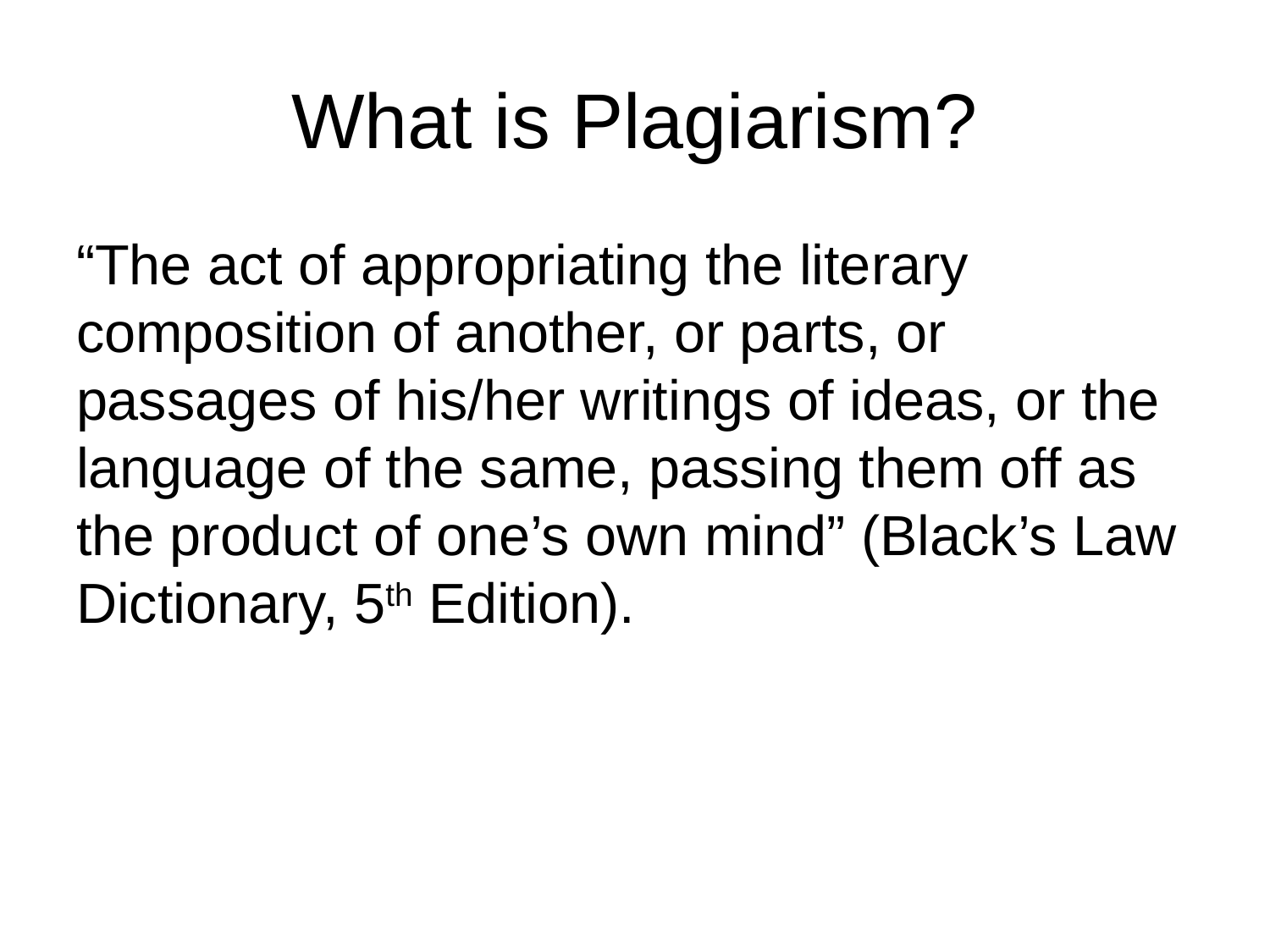

# What is Plagiarism?
“The act of appropriating the literary composition of another, or parts, or passages of his/her writings of ideas, or the language of the same, passing them off as the product of one’s own mind” (Black’s Law Dictionary, 5th Edition).